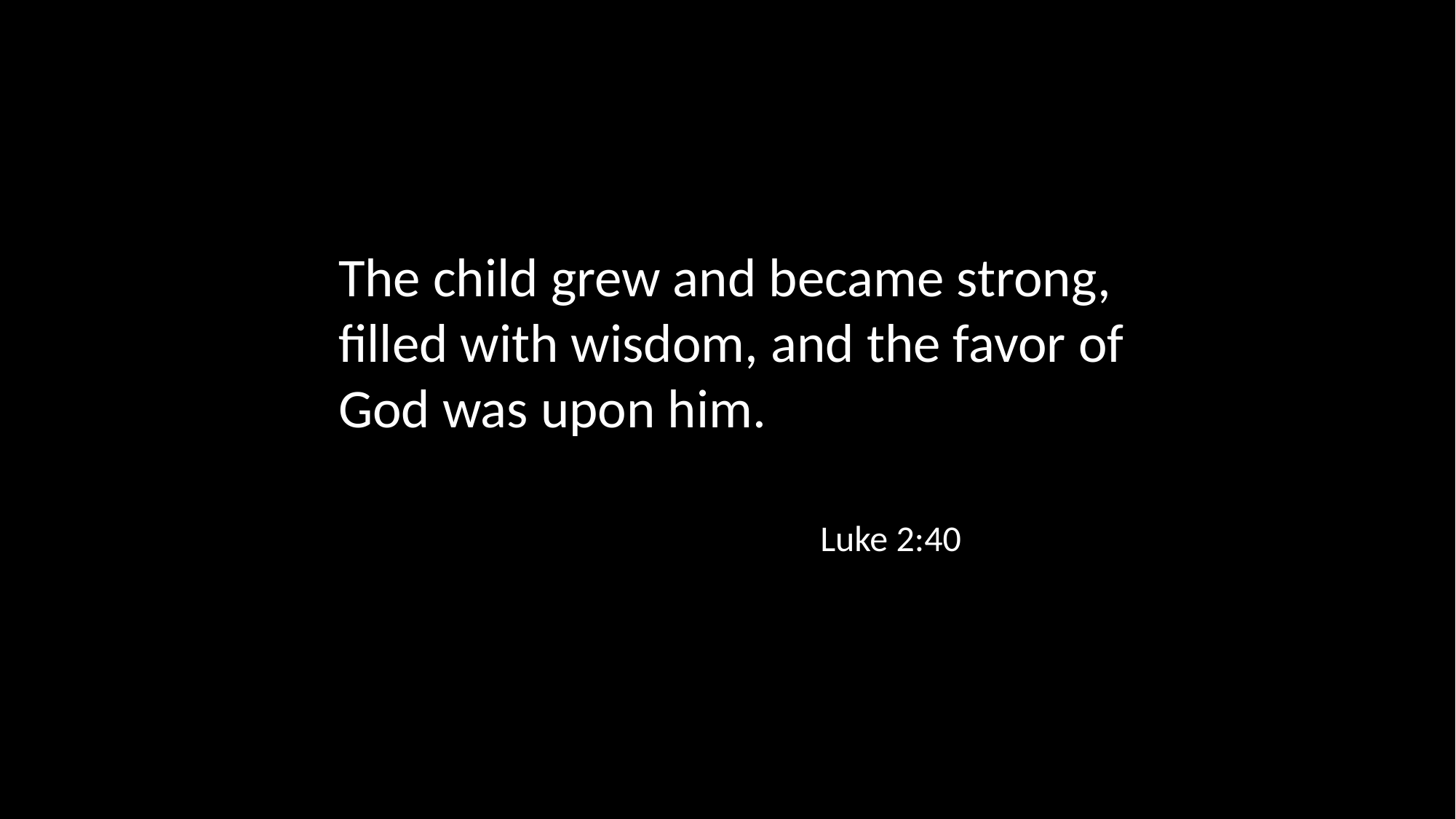

The child grew and became strong, filled with wisdom, and the favor of God was upon him.
Luke 2:40